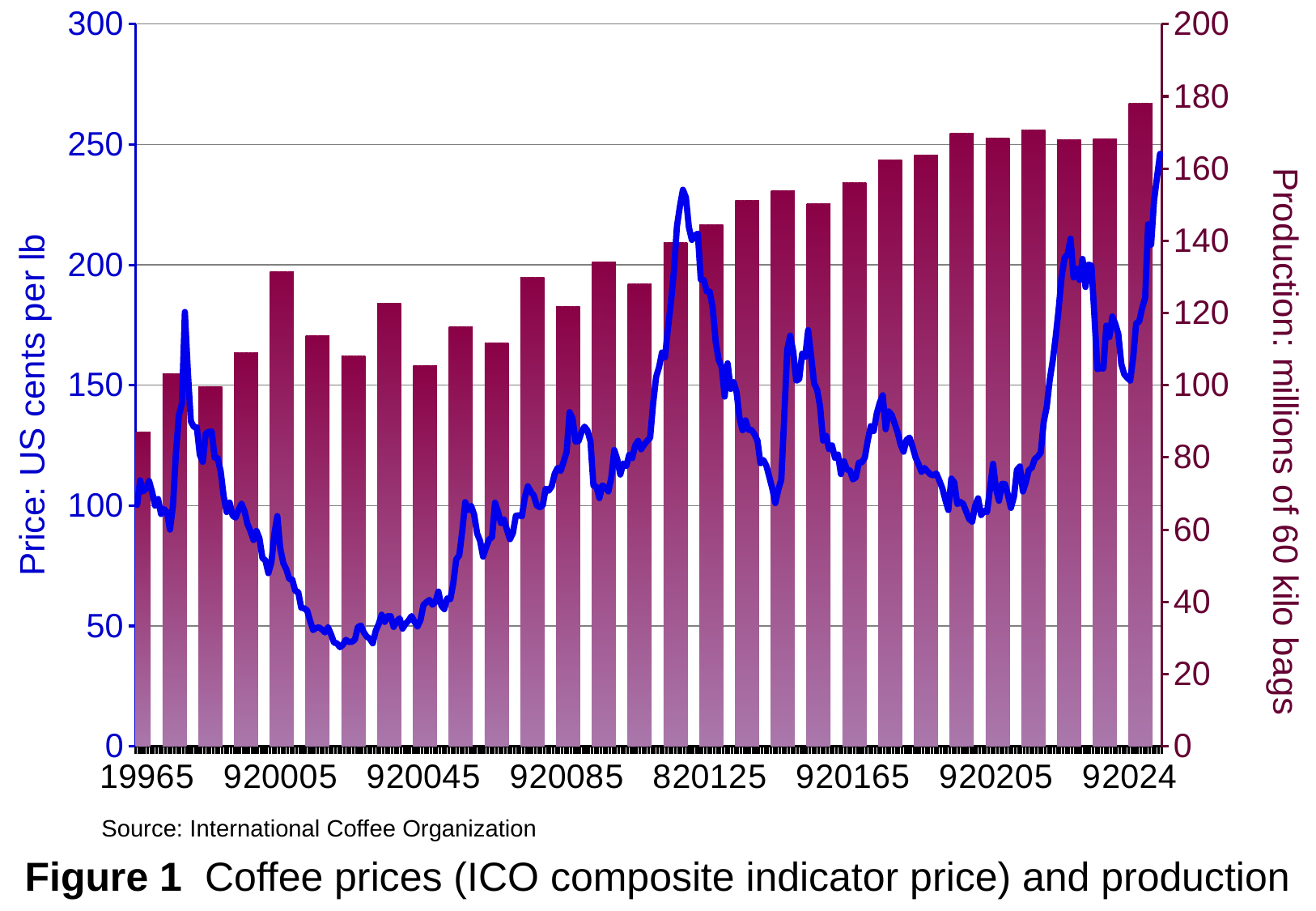

### Chart

| Category | Output | Price |
|---|---|---|
| 1996 | 87.1 | 100.33 |
|  | 87.1 | 110.5 |
|  | 87.1 | 105.89 |
|  | 87.1 | 107.09 |
|  | 87.1 | 110.24 |
|  | None | 105.79 |
|  | None | 99.97 |
|  | None | 102.73 |
|  | None | 96.52 |
|  | 103.2 | 98.56 |
|  | 103.2 | 97.14 |
|  | 103.2 | 90.04 |
| 1997 | 103.2 | 100.03 |
| 2 | 103.2 | 121.89 |
| 3 | 103.2 | 137.47 |
| 4 | 103.2 | 142.2 |
| 5 | 103.2 | 180.44 |
| 6 | None | 155.38 |
| 7 | None | 135.04 |
| 8 | None | 132.63 |
| 9 | None | 132.51 |
| 10 | 99.6 | 121.09 |
| 11 | 99.6 | 118.16 |
| 12 | 99.6 | 130.02 |
| 1998 | 99.6 | 130.61 |
| 2 | 99.6 | 130.78 |
| 3 | 99.6 | 119.93 |
| 4 | 99.6 | 119.66 |
| 5 | 99.6 | 114.23 |
| 6 | None | 103.84 |
| 7 | None | 97.32 |
| 8 | None | 101.25 |
| 9 | None | 95.82 |
| 10 | 109.0 | 95.01 |
| 11 | 109.0 | 98.26 |
| 12 | 109.0 | 100.73 |
| 1999 | 109.0 | 97.63 |
| 2 | 109.0 | 92.36 |
| 3 | 109.0 | 89.41 |
| 4 | 109.0 | 85.72 |
| 5 | 109.0 | 89.51 |
| 6 | None | 86.41 |
| 7 | None | 78.21 |
| 8 | None | 77.22 |
| 9 | None | 71.94 |
| 10 | 131.5 | 76.36 |
| 11 | 131.5 | 88.22 |
| 12 | 131.5 | 95.63 |
| 2000 | 131.5 | 82.15 |
| 2 | 131.5 | 76.15 |
| 3 | 131.5 | 73.49 |
| 4 | 131.5 | 69.53 |
| 5 | 131.5 | 69.24 |
| 6 | None | 64.56 |
| 7 | None | 64.09 |
| 8 | None | 57.59 |
| 9 | None | 57.31 |
| 10 | 113.7 | 56.4 |
| 11 | 113.7 | 52.18 |
| 12 | 113.7 | 48.27 |
| 2001 | 113.7 | 49.19 |
| 2 | 113.7 | 49.39 |
| 3 | 113.7 | 48.52 |
| 4 | 113.7 | 47.31 |
| 5 | 113.7 | 49.39 |
| 6 | None | 46.54 |
| 7 | None | 43.07 |
| 8 | None | 42.77 |
| 9 | None | 41.17 |
| 10 | 108.1 | 42.21 |
| 11 | 108.1 | 44.24 |
| 12 | 108.1 | 43.36 |
| 2002 | 108.1 | 43.46 |
| 2 | 108.1 | 44.3 |
| 3 | 108.1 | 49.49 |
| 4 | 108.1 | 50.19 |
| 5 | 108.1 | 47.3 |
| 6 | None | 45.56 |
| 7 | None | 44.7 |
| 8 | None | 42.79 |
| 9 | None | 47.96 |
| 10 | 122.7 | 50.79 |
| 11 | 122.7 | 54.68 |
| 12 | 122.7 | 51.68 |
| 2003 | 122.7 | 54.04 |
| 2 | 122.7 | 54.07 |
| 3 | 122.7 | 49.61 |
| 4 | 122.7 | 51.87 |
| 5 | 122.7 | 53.19 |
| 6 | None | 48.9 |
| 7 | None | 50.89 |
| 8 | None | 52.22 |
| 9 | None | 54.1 |
| 10 | 105.5 | 51.72 |
| 11 | 105.5 | 49.81 |
| 12 | 105.5 | 52.44 |
| 2004 | 105.5 | 58.69 |
| 2 | 105.5 | 59.87 |
| 3 | 105.5 | 60.8 |
| 4 | 105.5 | 58.8 |
| 5 | 105.5 | 59.91 |
| 6 | None | 64.28 |
| 7 | None | 58.46 |
| 8 | None | 56.98 |
| 9 | None | 61.47 |
| 10 | 116.3 | 61.1 |
| 11 | 116.3 | 67.74 |
| 12 | 116.3 | 77.72 |
| 2005 | 116.3 | 79.35 |
| 2 | 116.3 | 89.4 |
| 3 | 116.3 | 101.44 |
| 4 | 116.3 | 98.2 |
| 5 | 116.3 | 99.78 |
| 6 | None | 96.29 |
| 7 | None | 88.48 |
| 8 | None | 85.31 |
| 9 | None | 78.79 |
| 10 | 111.8 | 82.55 |
| 11 | 111.8 | 85.93 |
| 12 | 111.8 | 86.85 |
| 2006 | 111.8 | 101.2 |
| 2 | 111.8 | 97.39 |
| 3 | 111.8 | 92.76 |
| 4 | 111.8 | 94.2 |
| 5 | 111.8 | 90.0 |
| 6 | None | 86.04 |
| 7 | None | 88.57 |
| 8 | None | 95.75 |
| 9 | None | 95.98 |
| 10 | 129.858 | 95.53 |
| 11 | 129.858 | 103.48 |
| 12 | 129.858 | 108.01 |
| 2007 | 129.858 | 105.81 |
| 2 | 129.858 | 104.18 |
| 3 | 129.858 | 100.09 |
| 4 | 129.858 | 99.3 |
| 5 | 129.858 | 100.09 |
| 6 | None | 107.03 |
| 7 | None | 106.2 |
| 8 | None | 107.98 |
| 9 | None | 113.2 |
| 10 | 121.92 | 115.7 |
| 11 | 121.92 | 114.4 |
| 12 | 121.92 | 118.2 |
| 2008 | 121.92 | 122.3 |
| 2 | 121.92 | 138.8 |
| 3 | 121.92 | 136.2 |
| 4 | 121.92 | 126.6 |
| 5 | 121.92 | 126.8 |
| 6 | None | 130.5 |
| 7 | None | 132.8 |
| 8 | None | 131.1 |
| 9 | None | 126.7 |
| 10 | 134.12 | 108.3 |
| 11 | 134.12 | 107.9 |
| 12 | 134.12 | 103.1 |
| 2009 | 134.12 | 108.4 |
| 2 | 134.12 | 107.6 |
| 3 | 134.12 | 105.9 |
| 4 | 134.12 | 111.6 |
| 5 | 134.12 | 123.1 |
| 6 | None | 119.1 |
| 7 | None | 112.9 |
| 8 | None | 117.5 |
| 9 | None | 116.4 |
| 10 | 128.008 | 121.1 |
| 11 | 128.008 | 119.7 |
| 12 | 128.008 | 125.0 |
| 2010 | 128.008 | 126.9 |
| 2 | 128.008 | 123.4 |
| 3 | 128.008 | 125.3 |
| 4 | 128.008 | 126.9 |
| 5 | 128.008 | 128.1 |
| 6 | None | 142.2 |
| 7 | None | 153.4 |
| 8 | None | 157.5 |
| 8 | None | 163.6 |
| 10 | 139.486 | 161.6 |
| 11 | 139.486 | 173.9 |
| 12 | 139.486 | 184.3 |
| 2011 | 139.486 | 197.4 |
| 2 | 139.486 | 216.0 |
| 3 | 139.486 | 224.3 |
| 4 | 139.486 | 231.2 |
| 5 | 139.486 | 228.0 |
| 6 | None | 215.6 |
| 7 | None | 210.4 |
| 8 | None | 212.2 |
| 9 | None | 213.0 |
| 10 | 144.448 | 193.9 |
| 11 | 144.448 | 193.7 |
| 12 | 144.448 | 189.0 |
| 2012 | 144.448 | 188.9 |
| 2 | 144.448 | 182.3 |
| 3 | 144.448 | 167.8 |
| 4 | 144.448 | 160.5 |
| 5 | 144.448 | 157.7 |
| 6 | None | 145.3 |
| 7 | None | 159.1 |
| 8 | None | 148.5 |
| 9 | None | 151.3 |
| 10 | 151.184 | 147.1 |
| 11 | 151.184 | 136.4 |
| 12 | 151.184 | 131.3 |
| 2013 | 151.184 | 135.4 |
| 2 | 151.184 | 131.5 |
| 3 | 151.184 | 131.4 |
| 4 | 151.184 | 129.6 |
| 5 | 151.184 | 127.0 |
| 6 | None | 117.6 |
| 7 | None | 118.9 |
| 8 | None | 116.5 |
| 9 | None | 111.8 |
| 10 | 153.91 | 107.0 |
| 11 | 153.91 | 101.0 |
| 12 | 153.91 | 106.6 |
| 2014 | 153.91 | 110.8 |
| 2 | 153.91 | 137.8 |
| 3 | 153.91 | 165.0 |
| 4 | 153.91 | 170.6 |
| 5 | 153.91 | 163.9 |
| 6 | None | 151.9 |
| 7 | None | 152.5 |
| 8 | None | 163.1 |
| 9 | None | 161.8 |
| 10 | 150.302 | 172.9 |
| 11 | 150.302 | 162.2 |
| 12 | 150.302 | 150.7 |
| 2015 | 150.302 | 148.2 |
| 2 | 150.302 | 141.1 |
| 3 | 150.302 | 127.0 |
| 4 | 150.302 | 129.0 |
| 5 | 150.302 | 123.5 |
| 6 | None | 125.0 |
| 7 | None | 119.8 |
| 8 | None | 121.2 |
| 9 | None | 113.1 |
| 10 | 156.126 | 118.4 |
| 11 | 156.126 | 115.0 |
| 12 | 156.126 | 114.63 |
| 2016 | 156.126 | 110.89 |
| 2 | 156.126 | 111.75 |
| 3 | 156.126 | 117.83 |
| 4 | 156.126 | 117.93 |
| 5 | 156.126 | 119.91 |
| 6 | None | 127.05 |
| 7 | None | 132.98 |
| 8 | None | 131.0 |
| 9 | None | 138.22 |
| 10 | 162.32 | 142.68 |
| 11 | 162.32 | 145.82 |
| 12 | 162.32 | 131.7 |
| 2017 | 162.32 | 139.07 |
| 2 | 162.32 | 137.68 |
| 3 | 162.32 | 134.07 |
| 4 | 162.32 | 130.39 |
| 5 | 162.32 | 125.4 |
| 6 | None | 122.39 |
| 7 | None | 127.26 |
| 8 | None | 128.24 |
| 9 | None | 124.46 |
| 10 | 163.693 | 120.01 |
| 11 | 163.693 | 117.26 |
| 12 | 163.693 | 114.0 |
| 2018 | 163.693 | 115.6 |
| 2 | 163.693 | 114.19 |
| 3 | 163.693 | 112.99 |
| 4 | 163.693 | 112.51 |
| 5 | 163.693 | 113.34 |
| 6 | None | 110.44 |
| 7 | None | 107.2 |
| 8 | None | 102.41 |
| 9 | None | 98.17 |
| 10 | 169.8 | 111.21 |
| 11 | 169.8 | 109.59 |
| 12 | 169.8 | 100.61 |
| 2019 | 169.8 | 101.56 |
| 2 | 169.8 | 100.67 |
| 3 | 169.8 | 97.5 |
| 4 | 169.8 | 94.42 |
| 5 | 169.8 | 93.33 |
| 6 | None | 99.97 |
| 7 | None | 103.01 |
| 8 | None | 96.07 |
| 9 | None | 97.74 |
| 10 | 168.4 | 97.35 |
| 11 | 168.4 | 107.23 |
| 12 | 168.4 | 117.37 |
| 2020 | 168.4 | 106.89 |
| 2 | 168.4 | 102.0 |
| 3 | 168.4 | 109.05 |
| 4 | 168.4 | 108.91 |
| 5 | 168.4 | 104.45 |
| 6 | None | 99.05 |
| 7 | None | 103.66 |
| 8 | None | 114.78 |
| 9 | None | 116.25 |
| 10 | 170.8 | 105.85 |
| 11 | 170.8 | 109.7 |
| 12 | 170.8 | 114.74 |
| 2021 | 170.8 | 115.73 |
| 2 | 170.8 | 119.35 |
| 3 | 170.8 | 120.36 |
| 4 | 170.8 | 122.03 |
| 5 | 170.8 | 134.78 |
| 6 | None | 141.03 |
| 7 | None | 152.24 |
| 8 | None | 160.14 |
| 9 | None | 170.02 |
| 10 | 168.0 | 181.57 |
| 11 | 168.0 | 195.17 |
| 12 | 168.0 | 203.06 |
| 2022 | 168.0 | 204.29 |
| 2 | 168.0 | 210.89 |
| 3 | 168.0 | 194.78 |
| 4 | 168.0 | 198.37 |
| 5 | 168.0 | 193.71 |
| 6 | None | 202.46 |
| 7 | None | 190.82 |
| 8 | None | 200.11 |
| 9 | None | 199.63 |
| 10 | 168.2 | 178.54 |
| 11 | 168.2 | 156.66 |
| 12 | 168.2 | 157.19 |
| 2023 | 168.2 | 156.95 |
| 2 | 168.2 | 174.77 |
| 3 | 168.2 | 170.03 |
| 4 | 168.2 | 178.57 |
| 5 | 168.2 | 175.48 |
| 6 | None | 171.25 |
| 7 | None | 158.88 |
| 8 | None | 154.53 |
| 9 | None | 153.13 |
| 10 | 178.0 | 151.94 |
| 11 | 178.0 | 161.53 |
| 12 | 178.0 | 175.73 |
| 2024 | 178.0 | 176.41 |
| 2 | 178.0 | 182.04 |
| 3 | 178.0 | 186.38 |
| 4 | 178.0 | 216.89 |
| 5 | 178.0 | 208.38 |
| 6 | None | 226.83 |
| 7 | None | 236.54 |
| 8 | None | 246.14 |
Source: International Coffee Organization
Figure 1  Coffee prices (ICO composite indicator price) and production